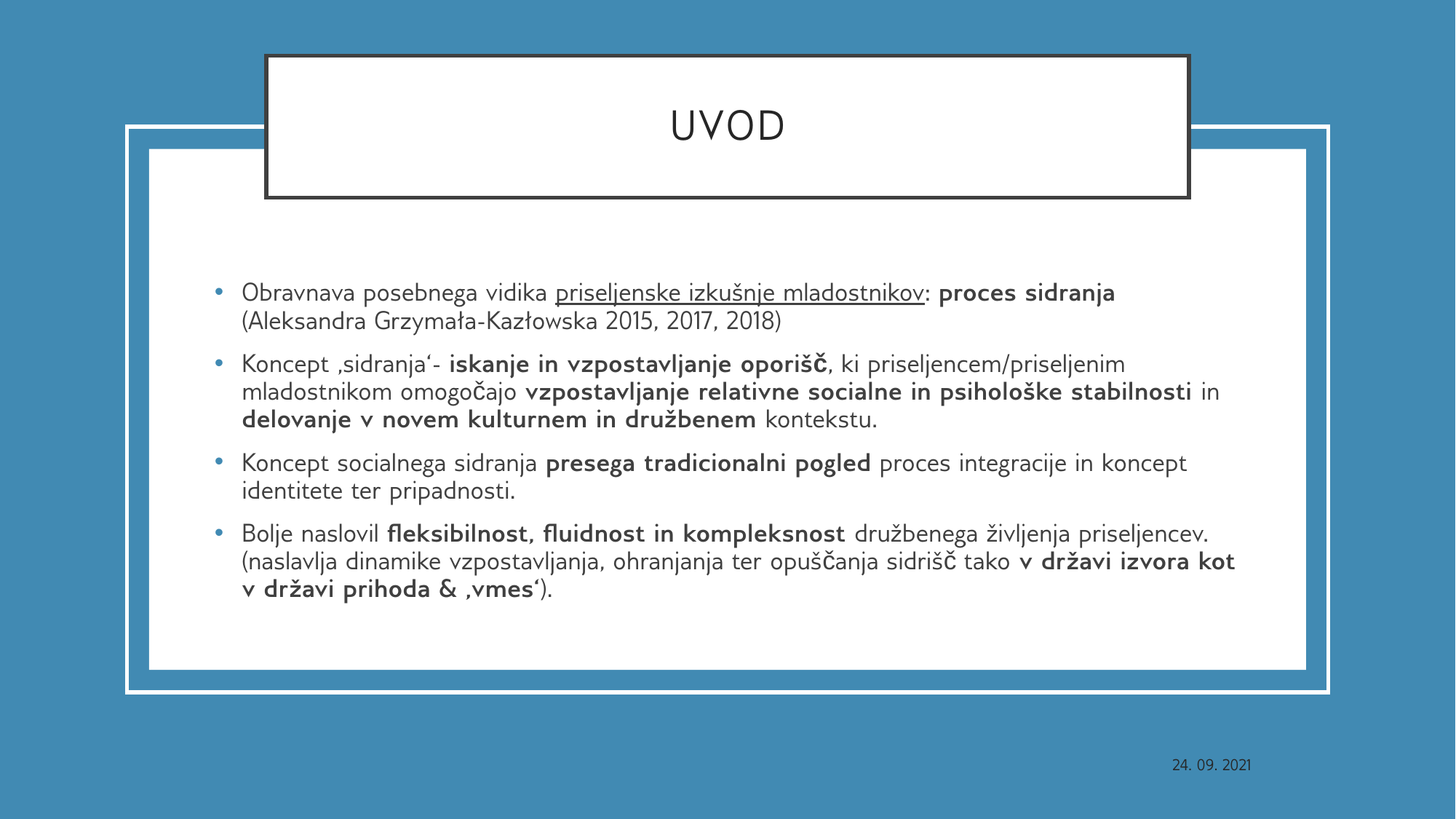

# uvod

Obravnava posebnega vidika priseljenske izkušnje mladostnikov: proces sidranja (Aleksandra Grzymała-Kazłowska 2015, 2017, 2018)
Koncept ‚sidranja‘- iskanje in vzpostavljanje oporišč, ki priseljencem/priseljenim mladostnikom omogočajo vzpostavljanje relativne socialne in psihološke stabilnosti in delovanje v novem kulturnem in družbenem kontekstu.
Koncept socialnega sidranja presega tradicionalni pogled proces integracije in koncept identitete ter pripadnosti.
Bolje naslovil fleksibilnost, fluidnost in kompleksnost družbenega življenja priseljencev. (naslavlja dinamike vzpostavljanja, ohranjanja ter opuščanja sidrišč tako v državi izvora kot v državi prihoda & ‚vmes‘).
24. 09. 2021